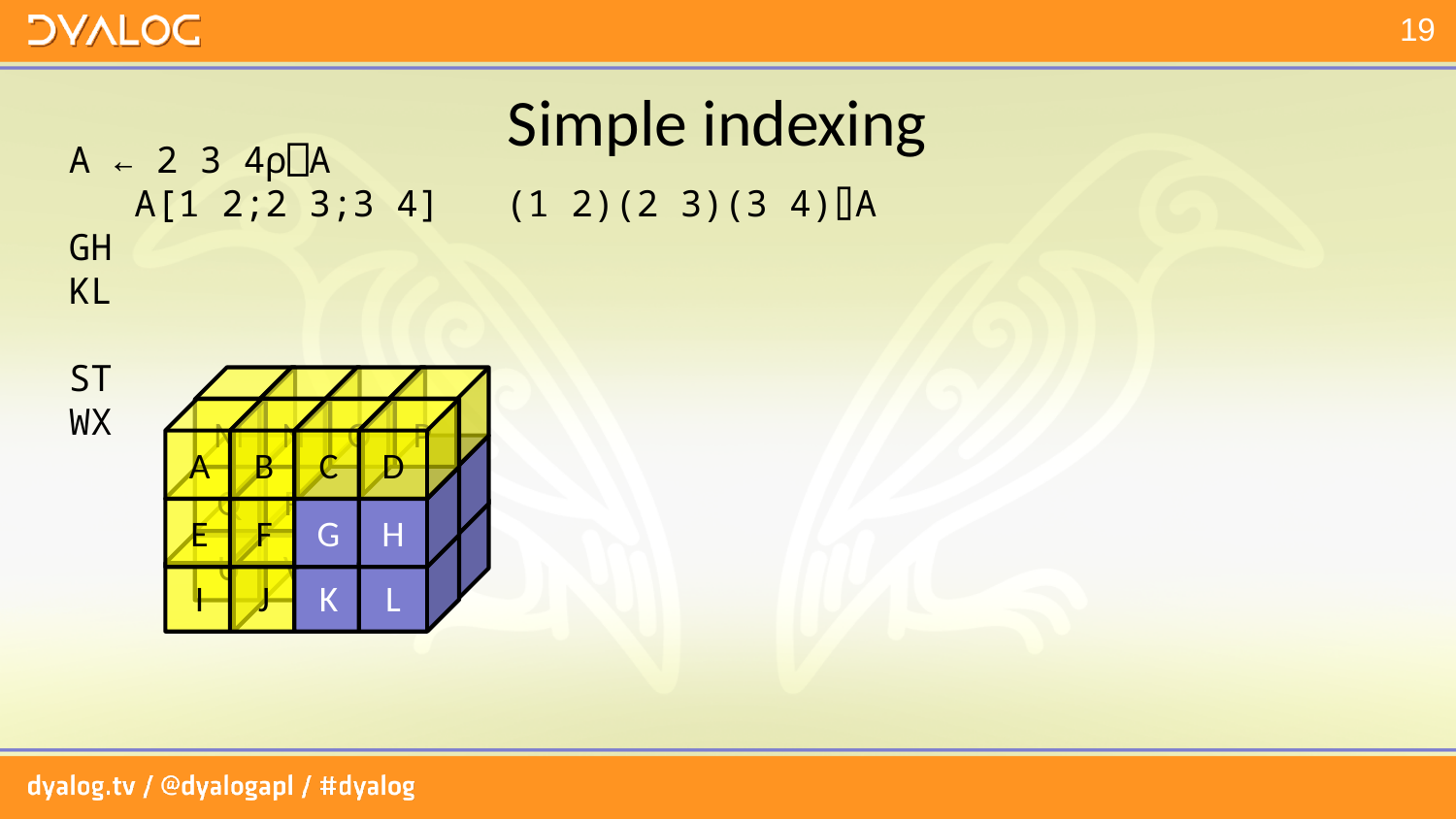

# Simple indexing
A ← 2 3 4⍴⎕A
   A[1 2;2 3;3 4]   (1 2)(2 3)(3 4)⌷A
GH
KL

ST
WX
M
N
O
P
A
B
C
D
Q
R
S
T

E
F
G
H
U
V
W
X
I
J
K
L